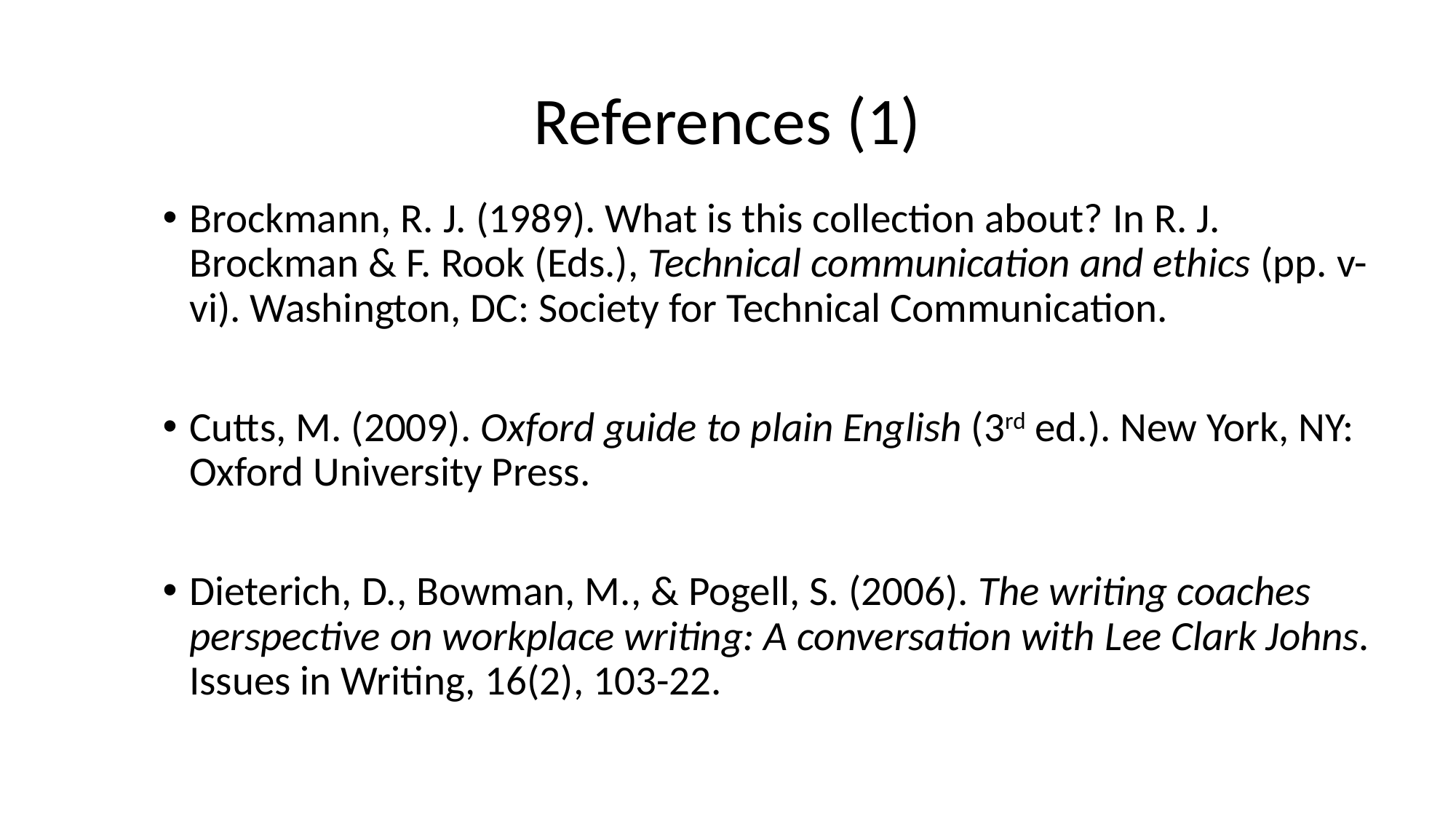

# References (1)
Brockmann, R. J. (1989). What is this collection about? In R. J. Brockman & F. Rook (Eds.), Technical communication and ethics (pp. v-vi). Washington, DC: Society for Technical Communication.

Cutts, M. (2009). Oxford guide to plain English (3rd ed.). New York, NY: Oxford University Press.

Dieterich, D., Bowman, M., & Pogell, S. (2006). The writing coaches perspective on workplace writing: A conversation with Lee Clark Johns. Issues in Writing, 16(2), 103-22.